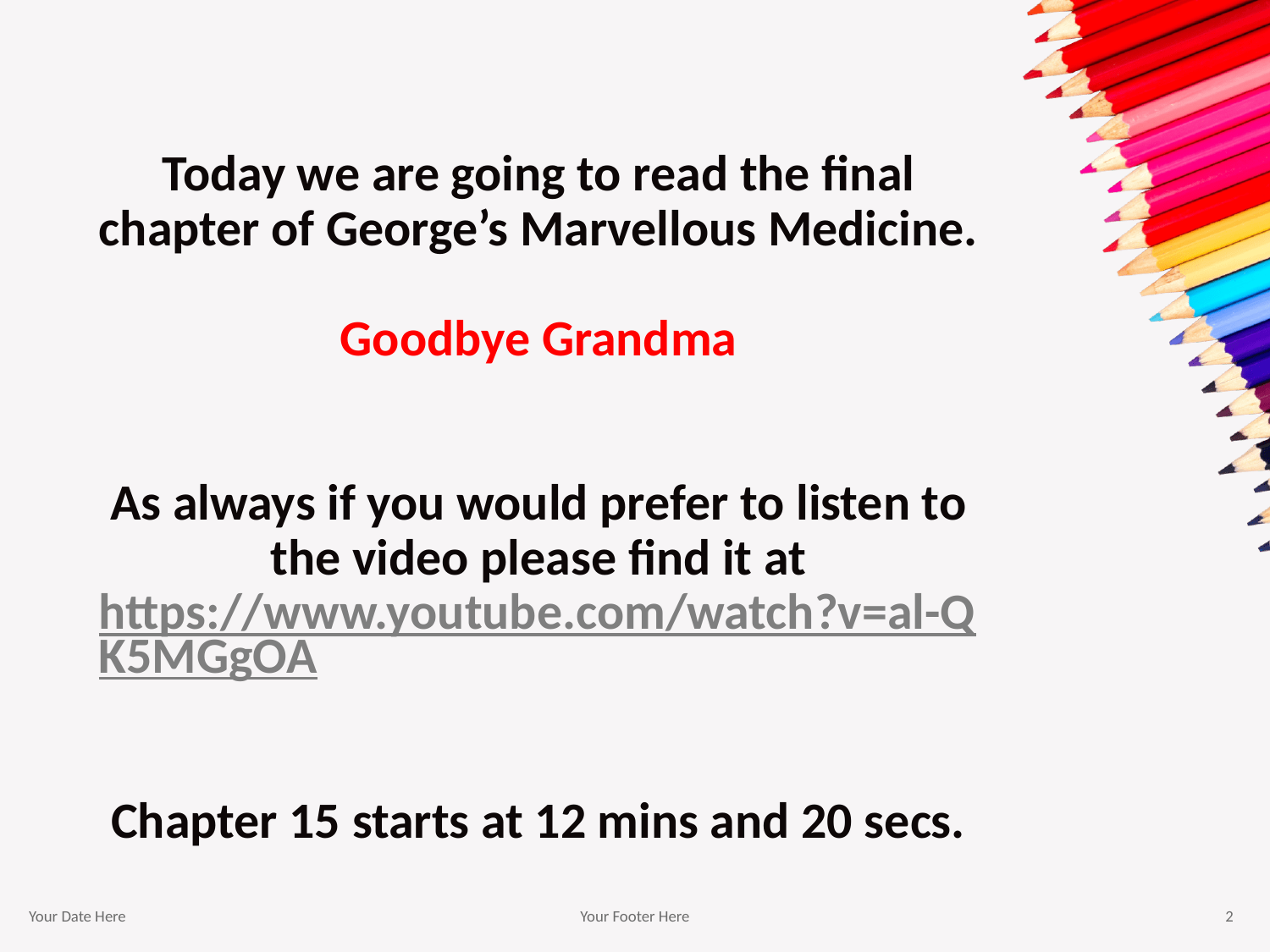

# Today we are going to read the final chapter of George’s Marvellous Medicine. Goodbye Grandma As always if you would prefer to listen to the video please find it at https://www.youtube.com/watch?v=al-QK5MGgOA Chapter 15 starts at 12 mins and 20 secs.
Your Date Here
Your Footer Here
2